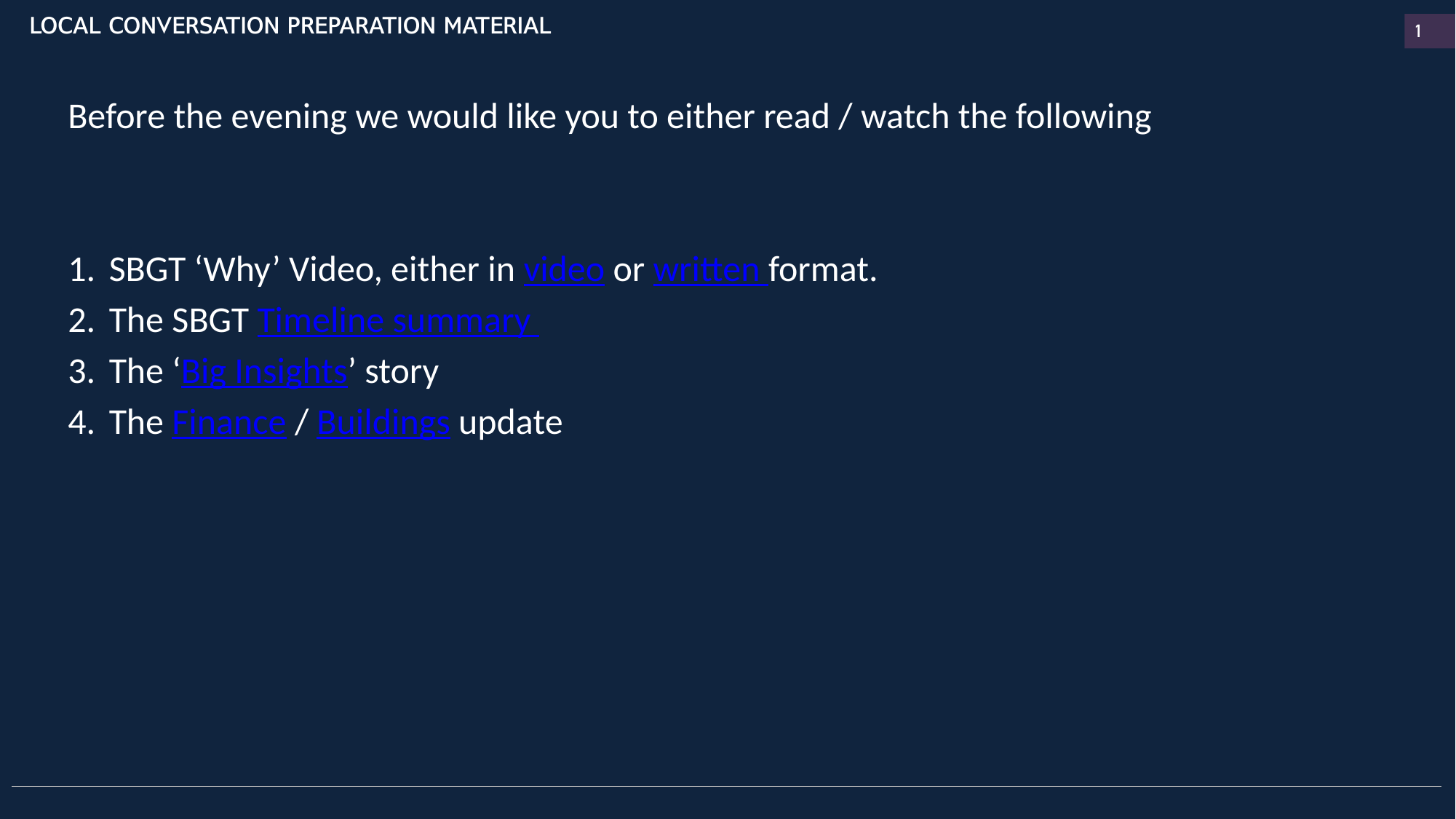

# LOCAL CONVERSATION PREPARATION MATERIAL
Before the evening we would like you to either read / watch the following

SBGT ‘Why’ Video, either in video or written format.
The SBGT Timeline summary
The ‘Big Insights’ story
The Finance / Buildings update